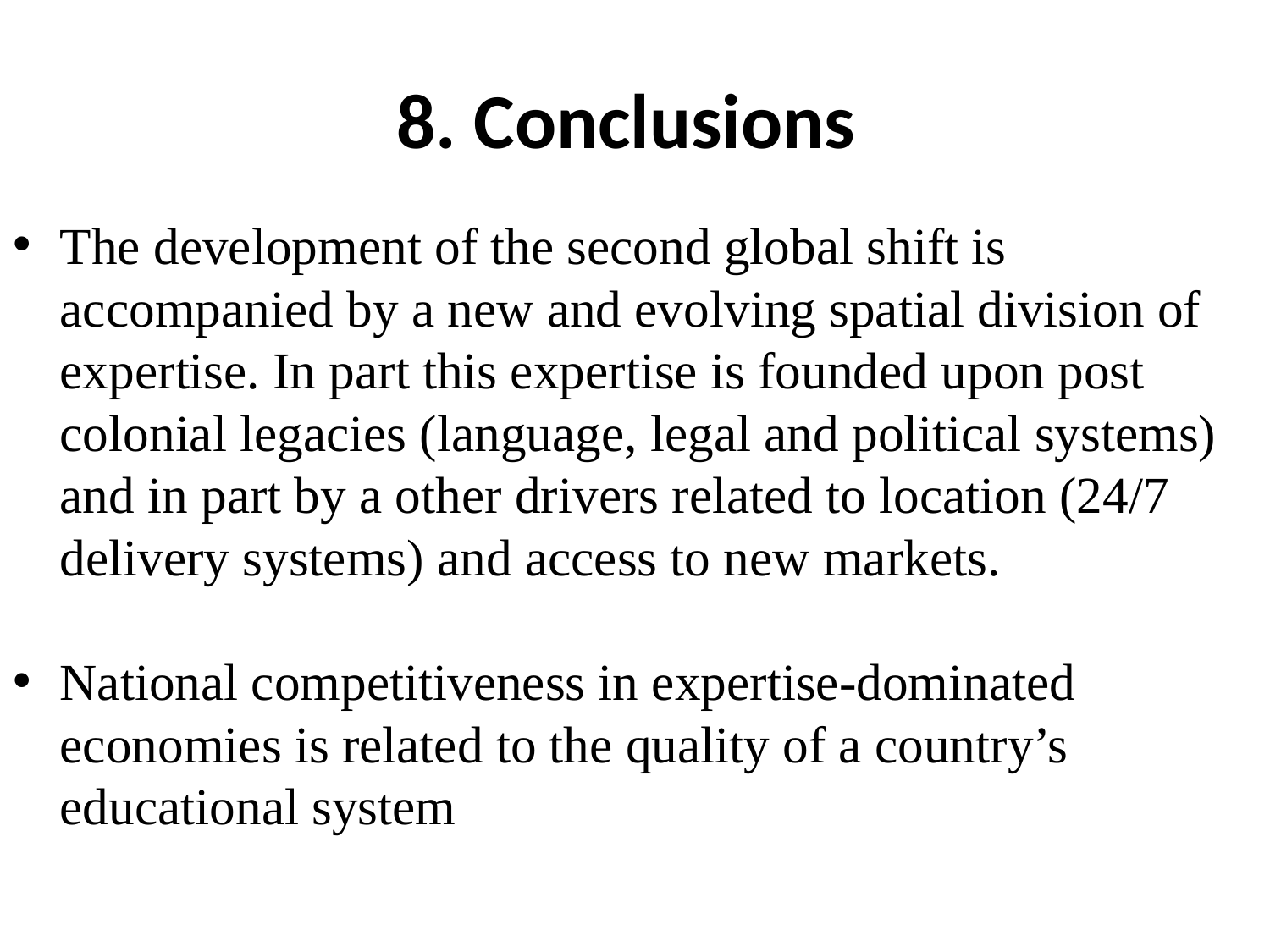

# 8. Conclusions
The development of the second global shift is accompanied by a new and evolving spatial division of expertise. In part this expertise is founded upon post colonial legacies (language, legal and political systems) and in part by a other drivers related to location (24/7 delivery systems) and access to new markets.

National competitiveness in expertise-dominated economies is related to the quality of a country’s educational system